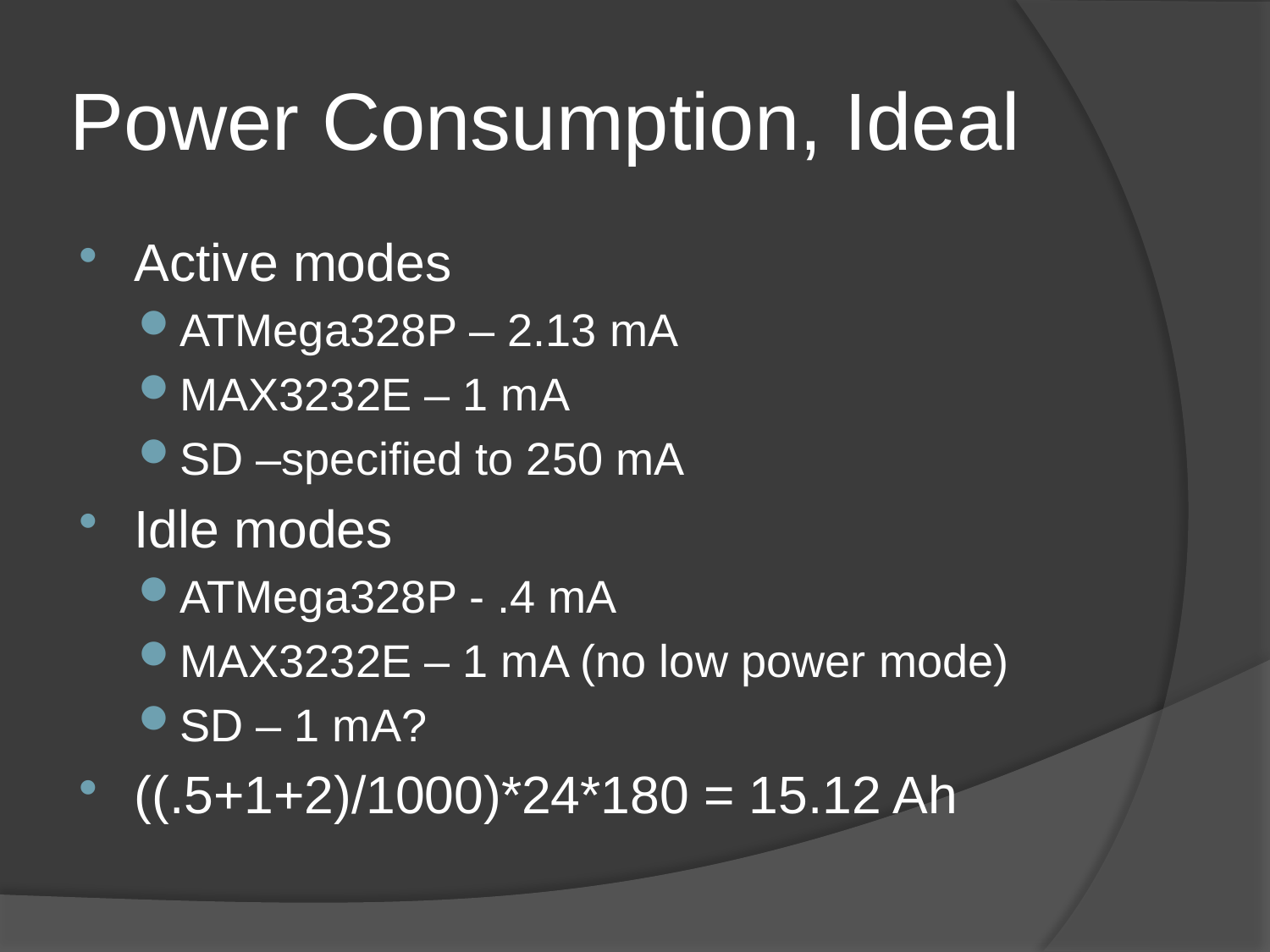

# Power Consumption, Ideal
Active modes
ATMega328P – 2.13 mA
MAX3232E – 1 mA
SD –specified to 250 mA
Idle modes
ATMega328P - .4 mA
MAX3232E – 1 mA (no low power mode)
SD – 1 mA?
((.5+1+2)/1000)*24*180 = 15.12 Ah